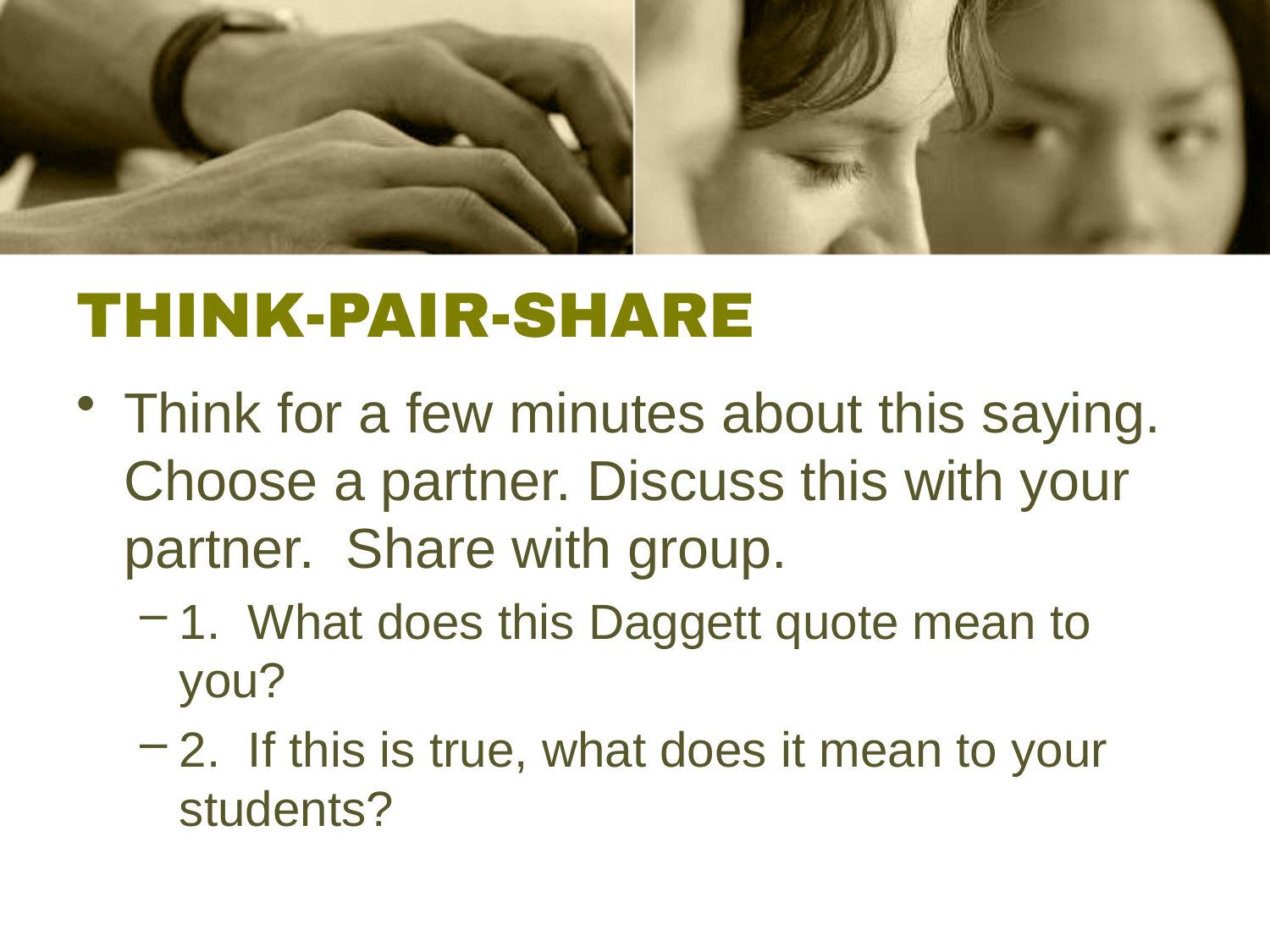

# THINK-PAIR-SHARE
Think for a few minutes about this saying.  Choose a partner. Discuss this with your partner.  Share with group.
1.  What does this Daggett quote mean to you?
2.  If this is true, what does it mean to your students?